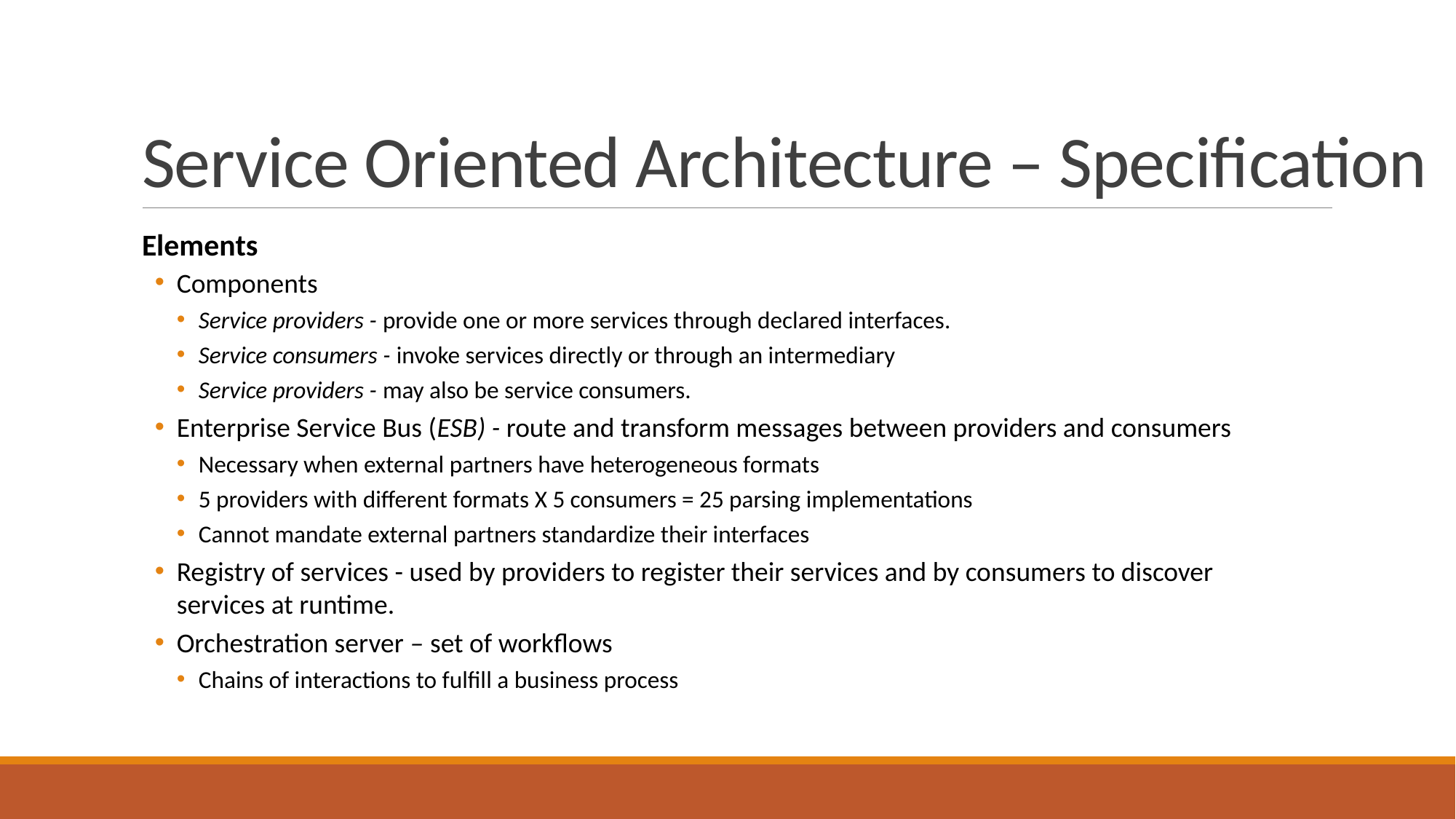

# Service Oriented Architecture – Specification
Elements
Components
Service providers - provide one or more services through declared interfaces.
Service consumers - invoke services directly or through an intermediary
Service providers - may also be service consumers.
Enterprise Service Bus (ESB) - route and transform messages between providers and consumers
Necessary when external partners have heterogeneous formats
5 providers with different formats X 5 consumers = 25 parsing implementations
Cannot mandate external partners standardize their interfaces
Registry of services - used by providers to register their services and by consumers to discover services at runtime.
Orchestration server – set of workflows
Chains of interactions to fulfill a business process